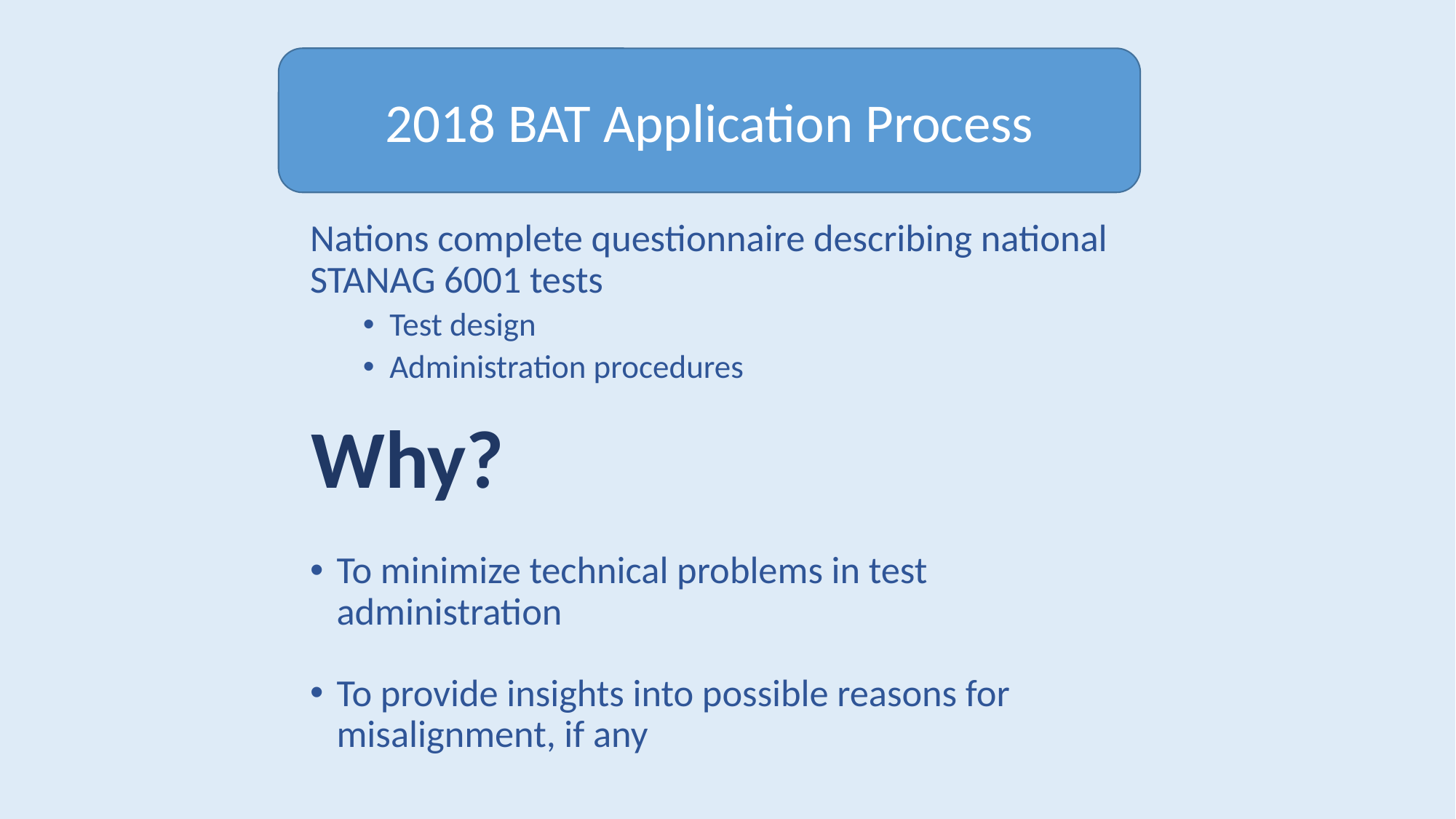

2018 BAT Application Process
Nations complete questionnaire describing national STANAG 6001 tests
Test design
Administration procedures

To minimize technical problems in test administration

To provide insights into possible reasons for misalignment, if any
Why?